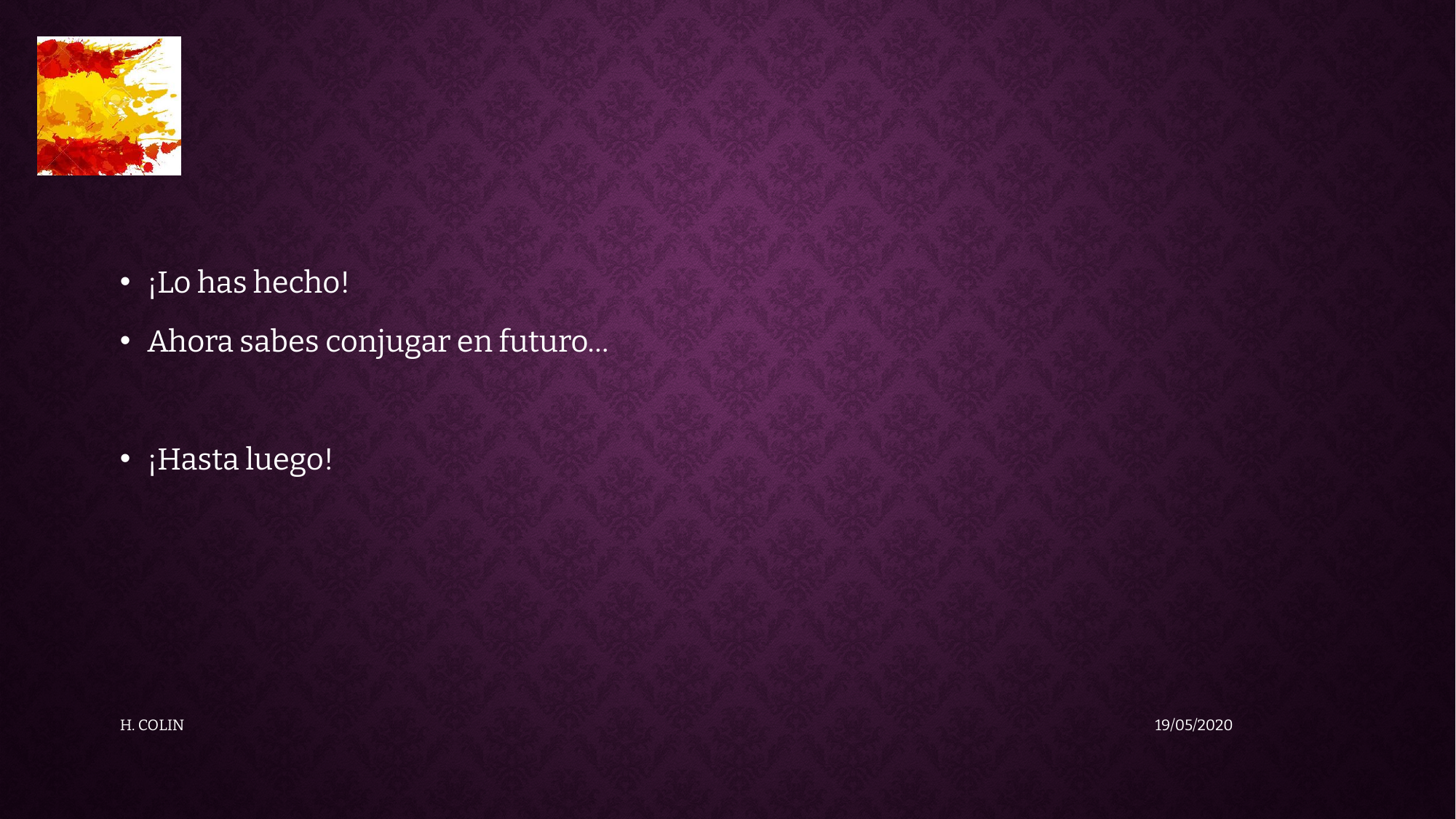

#
¡Lo has hecho!
Ahora sabes conjugar en futuro…

¡Hasta luego!
H. COLIN
19/05/2020